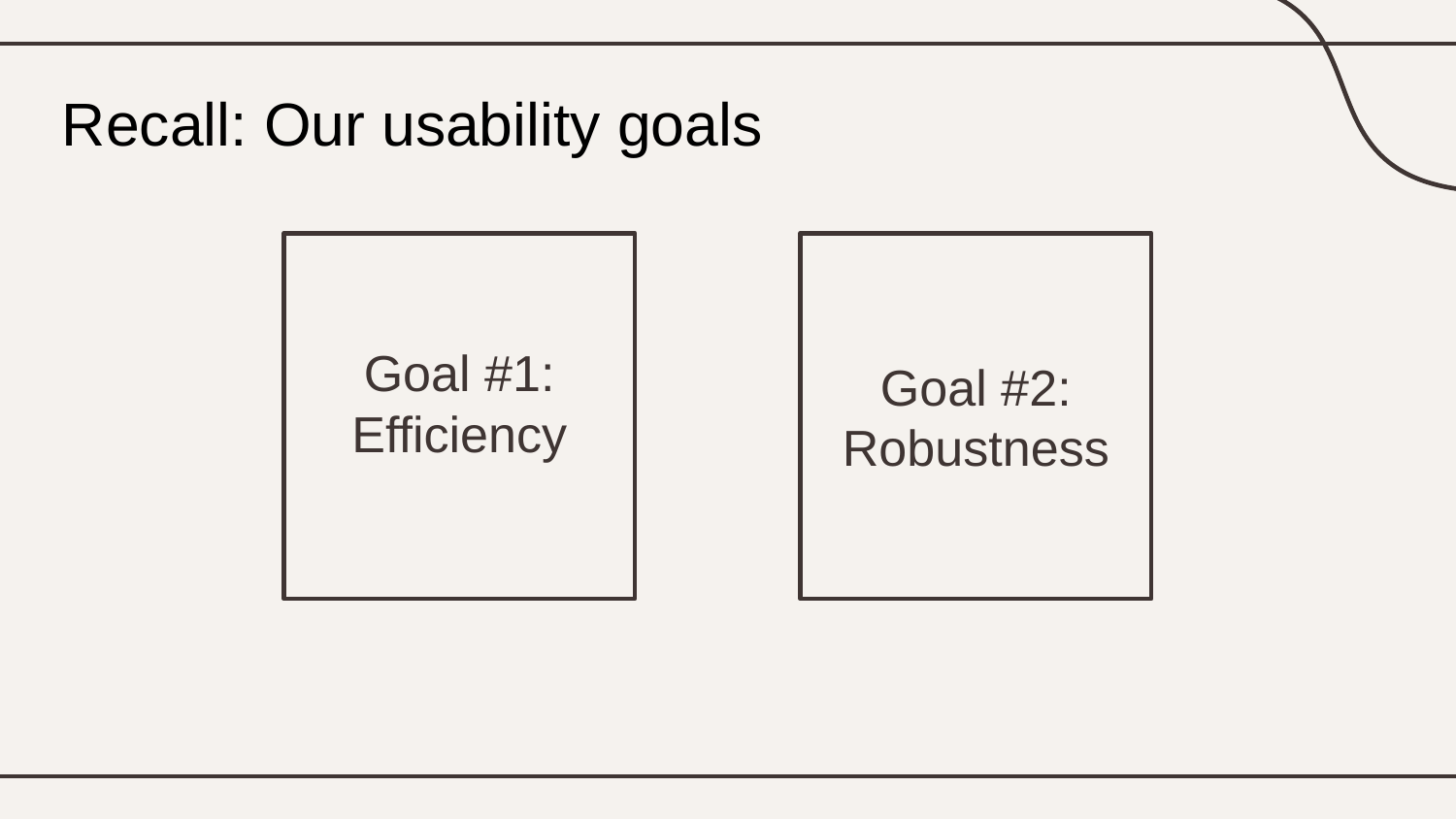

# Recall: Our usability goals

Goal #1: Efficiency
Goal #2: Robustness